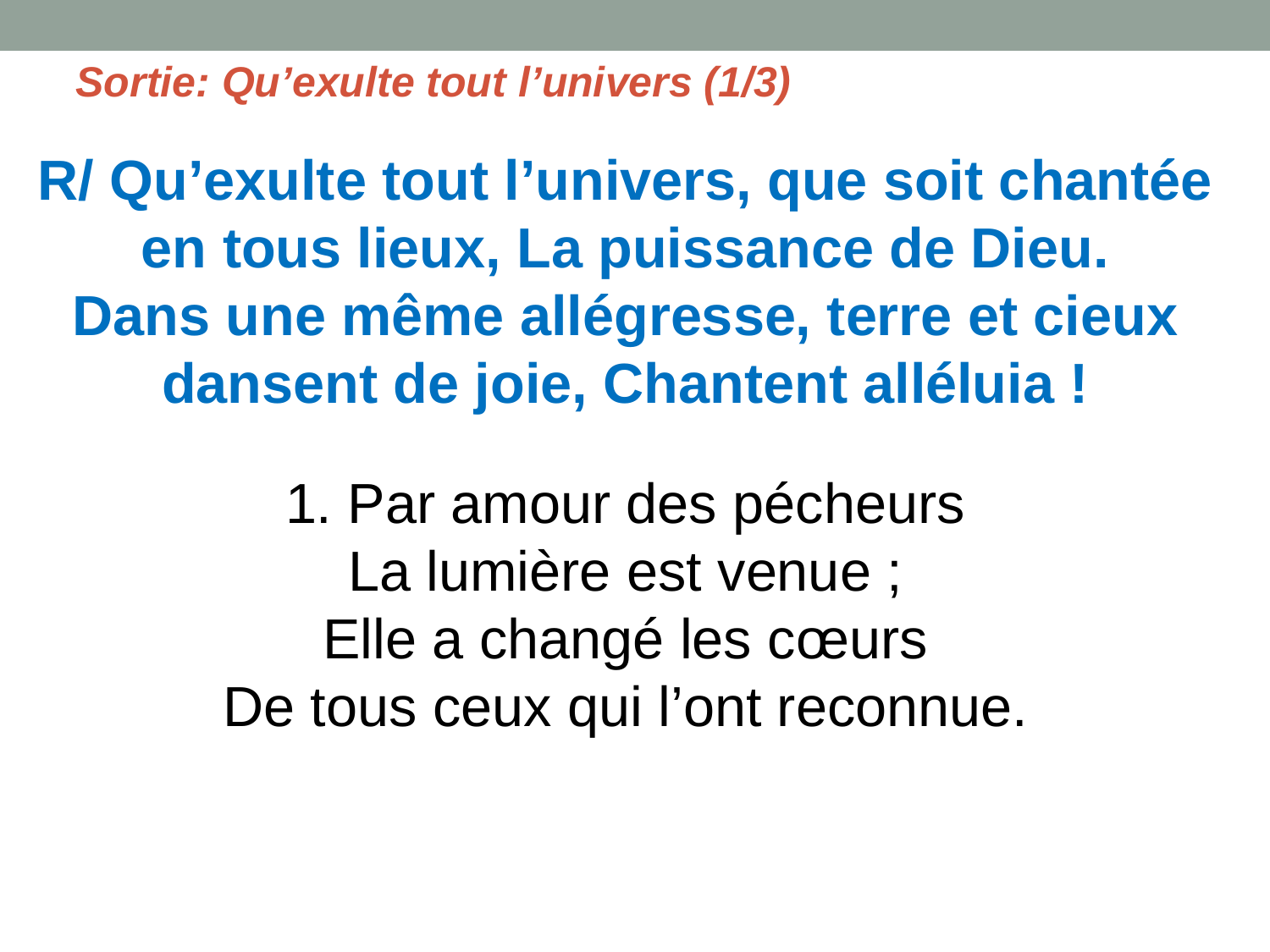

Sortie: Qu’exulte tout l’univers (1/3)

R/ Qu’exulte tout l’univers, que soit chantée en tous lieux, La puissance de Dieu.
Dans une même allégresse, terre et cieux dansent de joie, Chantent alléluia !
1. Par amour des pécheurs
La lumière est venue ;
Elle a changé les cœurs
De tous ceux qui l’ont reconnue.